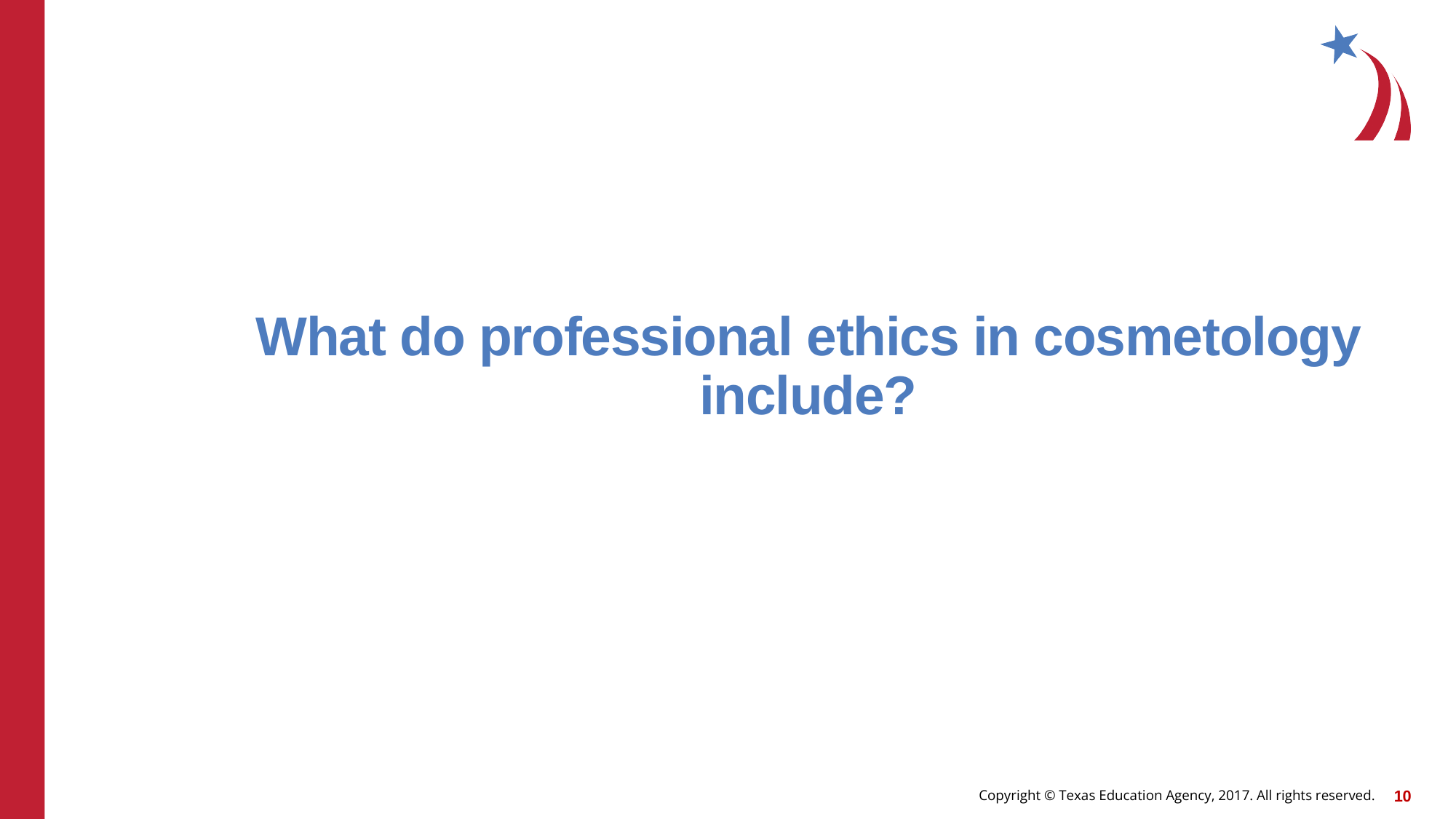

# What do professional ethics in cosmetology include?